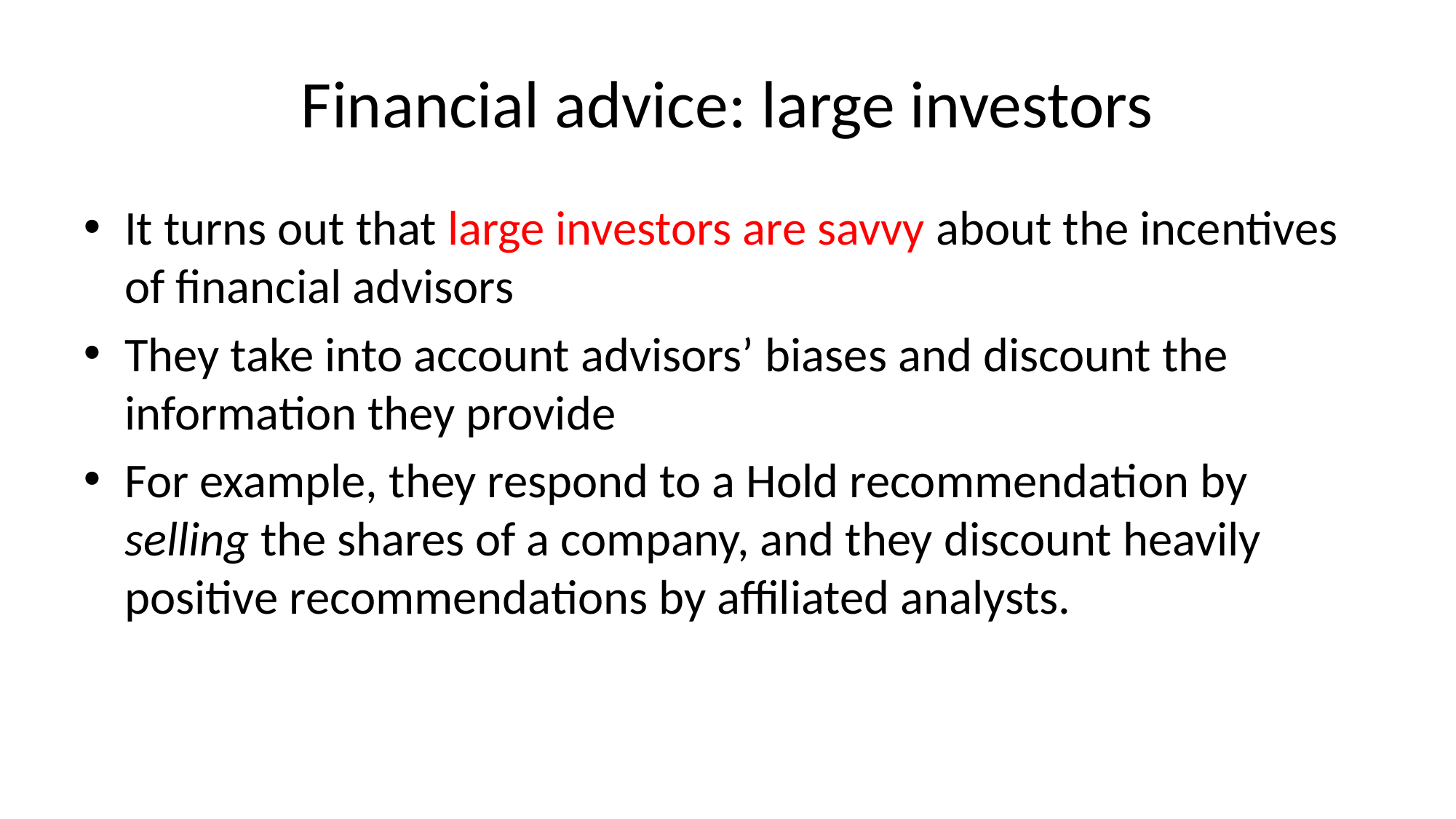

# Financial advice: large investors
It turns out that large investors are savvy about the incentives of financial advisors
They take into account advisors’ biases and discount the information they provide
For example, they respond to a Hold recommendation by selling the shares of a company, and they discount heavily positive recommendations by affiliated analysts.